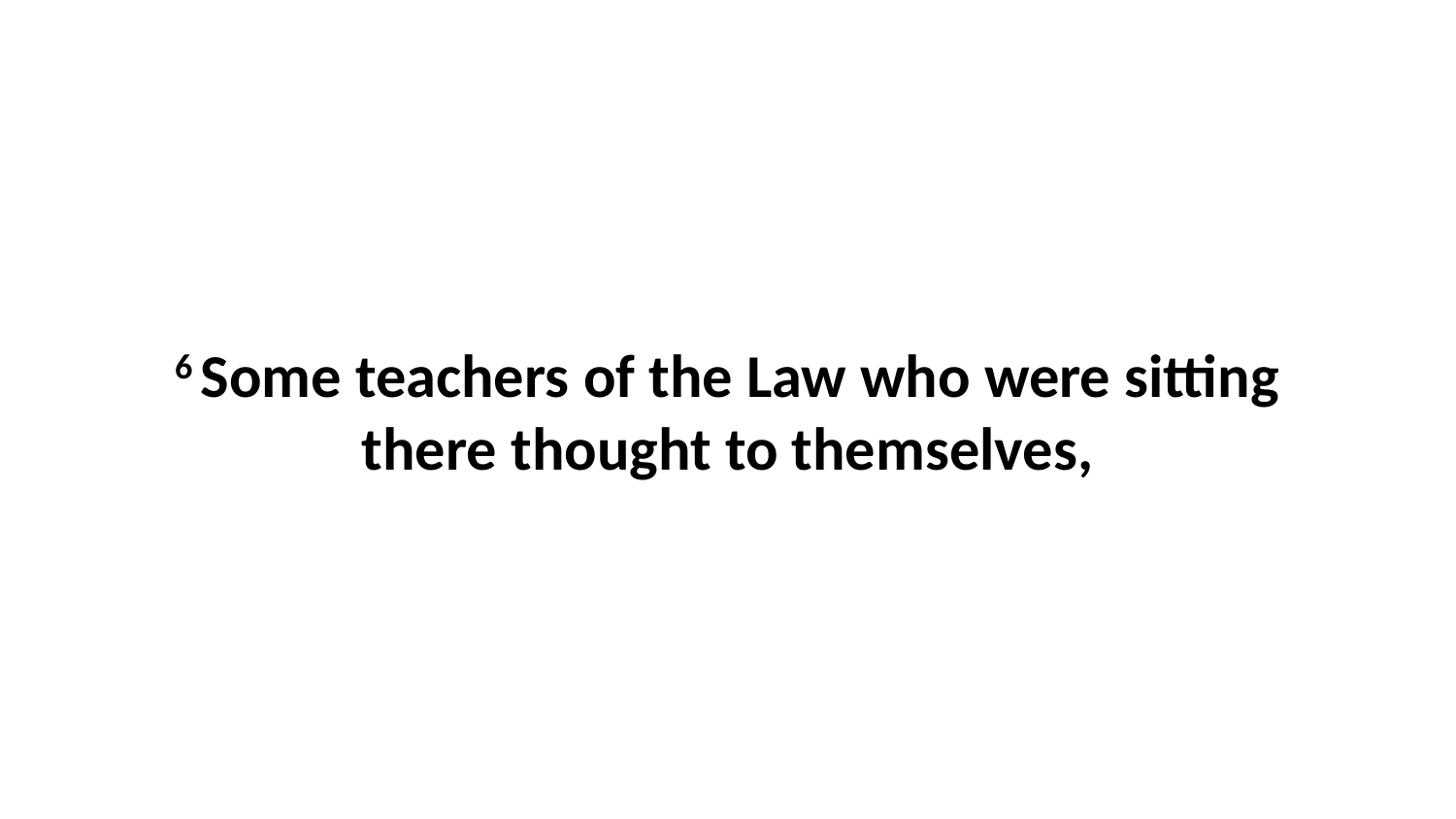

6 Some teachers of the Law who were sitting there thought to themselves,